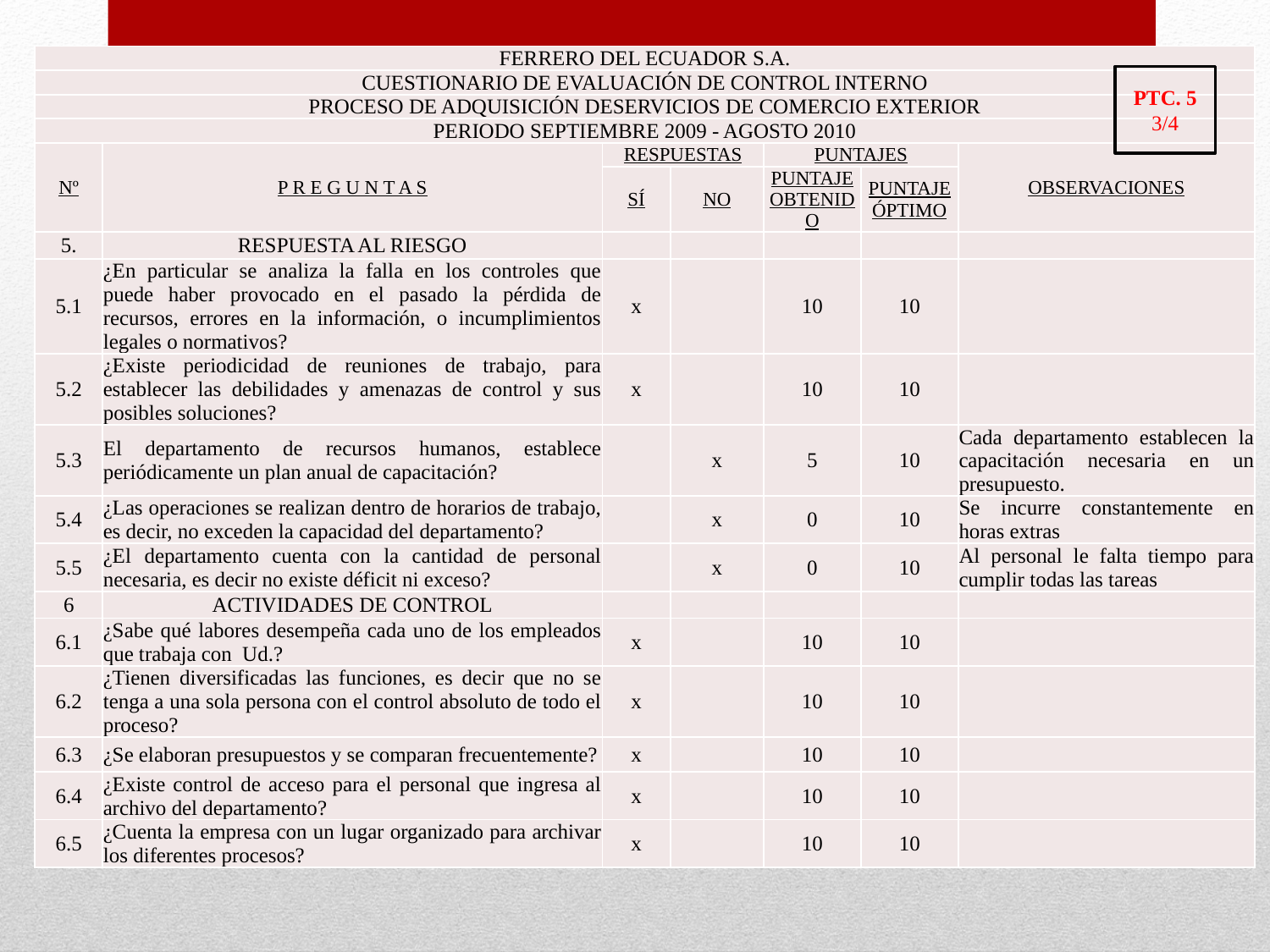

| FERRERO DEL ECUADOR S.A. |  |  |  |  |  |  |
| --- | --- | --- | --- | --- | --- | --- |
| CUESTIONARIO DE EVALUACIÓN DE CONTROL INTERNO |  |  |  |  |  |  |
| PROCESO DE ADQUISICIÓN DESERVICIOS DE COMERCIO EXTERIOR |  |  |  |  |  |  |
| PERIODO SEPTIEMBRE 2009 - AGOSTO 2010 |  |  |  |  |  |  |
| Nº | P R E G U N T A S | RESPUESTAS |  | PUNTAJES |  | OBSERVACIONES |
|  |  | SÍ | NO | PUNTAJE OBTENIDO | PUNTAJE ÓPTIMO |  |
| 5. | RESPUESTA AL RIESGO |  |  |  |  |  |
| 5.1 | ¿En particular se analiza la falla en los controles que puede haber provocado en el pasado la pérdida de recursos, errores en la información, o incumplimientos legales o normativos? | x |  | 10 | 10 |  |
| 5.2 | ¿Existe periodicidad de reuniones de trabajo, para establecer las debilidades y amenazas de control y sus posibles soluciones? | x |  | 10 | 10 |  |
| 5.3 | El departamento de recursos humanos, establece periódicamente un plan anual de capacitación? |  | x | 5 | 10 | Cada departamento establecen la capacitación necesaria en un presupuesto. |
| 5.4 | ¿Las operaciones se realizan dentro de horarios de trabajo, es decir, no exceden la capacidad del departamento? |  | x | 0 | 10 | Se incurre constantemente en horas extras |
| 5.5 | ¿El departamento cuenta con la cantidad de personal necesaria, es decir no existe déficit ni exceso? |  | x | 0 | 10 | Al personal le falta tiempo para cumplir todas las tareas |
| 6 | ACTIVIDADES DE CONTROL |  |  |  |  |  |
| 6.1 | ¿Sabe qué labores desempeña cada uno de los empleados que trabaja con Ud.? | x |  | 10 | 10 |  |
| 6.2 | ¿Tienen diversificadas las funciones, es decir que no se tenga a una sola persona con el control absoluto de todo el proceso? | x |  | 10 | 10 |  |
| 6.3 | ¿Se elaboran presupuestos y se comparan frecuentemente? | x |  | 10 | 10 |  |
| 6.4 | ¿Existe control de acceso para el personal que ingresa al archivo del departamento? | x |  | 10 | 10 |  |
| 6.5 | ¿Cuenta la empresa con un lugar organizado para archivar los diferentes procesos? | x |  | 10 | 10 |  |
PTC. 5
3/4